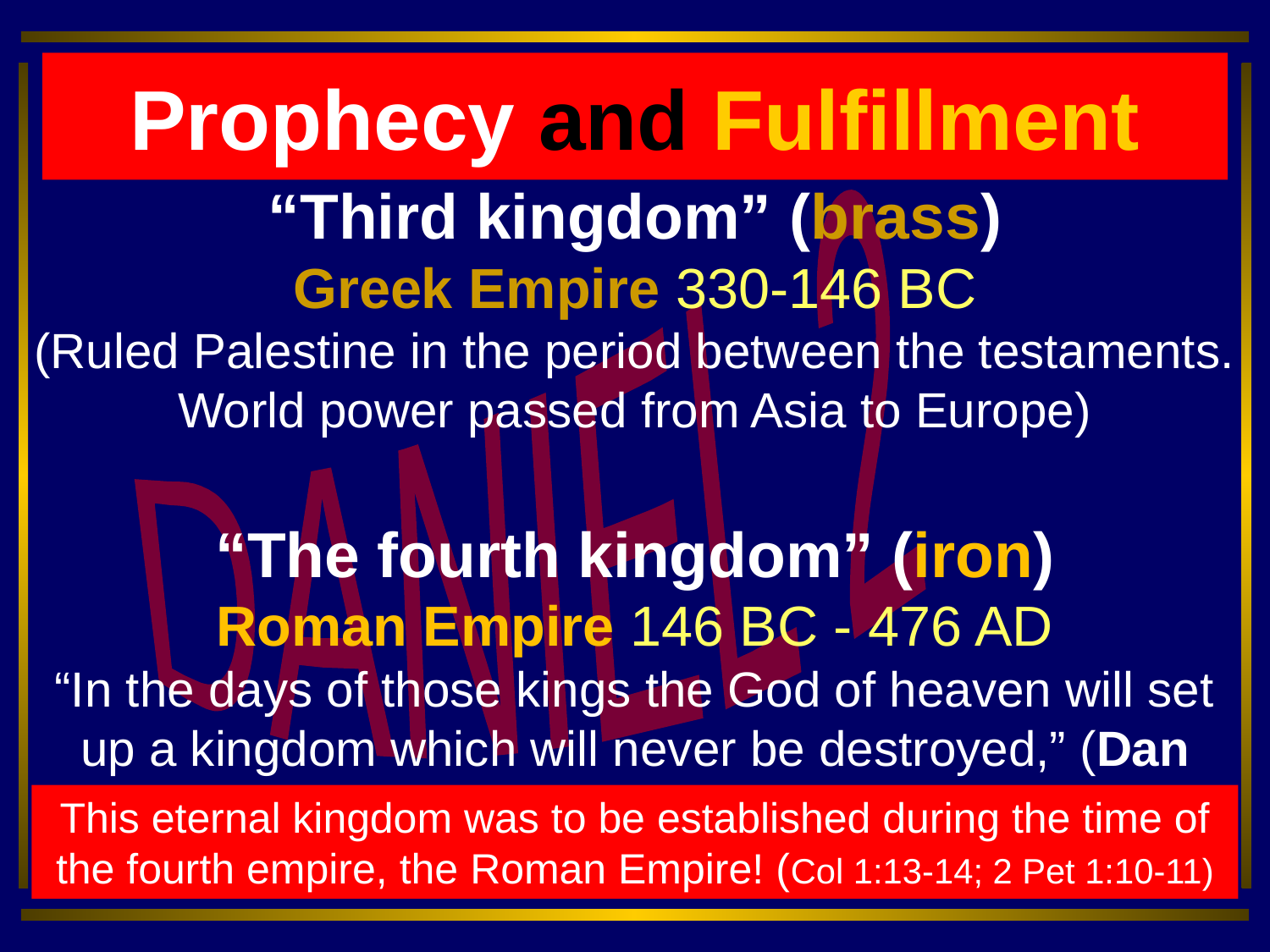

Prophecy and Fulfillment
“Third kingdom” (brass)
Greek Empire 330-146 BC
(Ruled Palestine in the period between the testaments. World power passed from Asia to Europe)

“The fourth kingdom” (iron)
Roman Empire 146 BC - 476 AD
“In the days of those kings the God of heaven will set up a kingdom which will never be destroyed,” (Dan 2:44)
DANIEL 2
This eternal kingdom was to be established during the time of the fourth empire, the Roman Empire! (Col 1:13-14; 2 Pet 1:10-11)